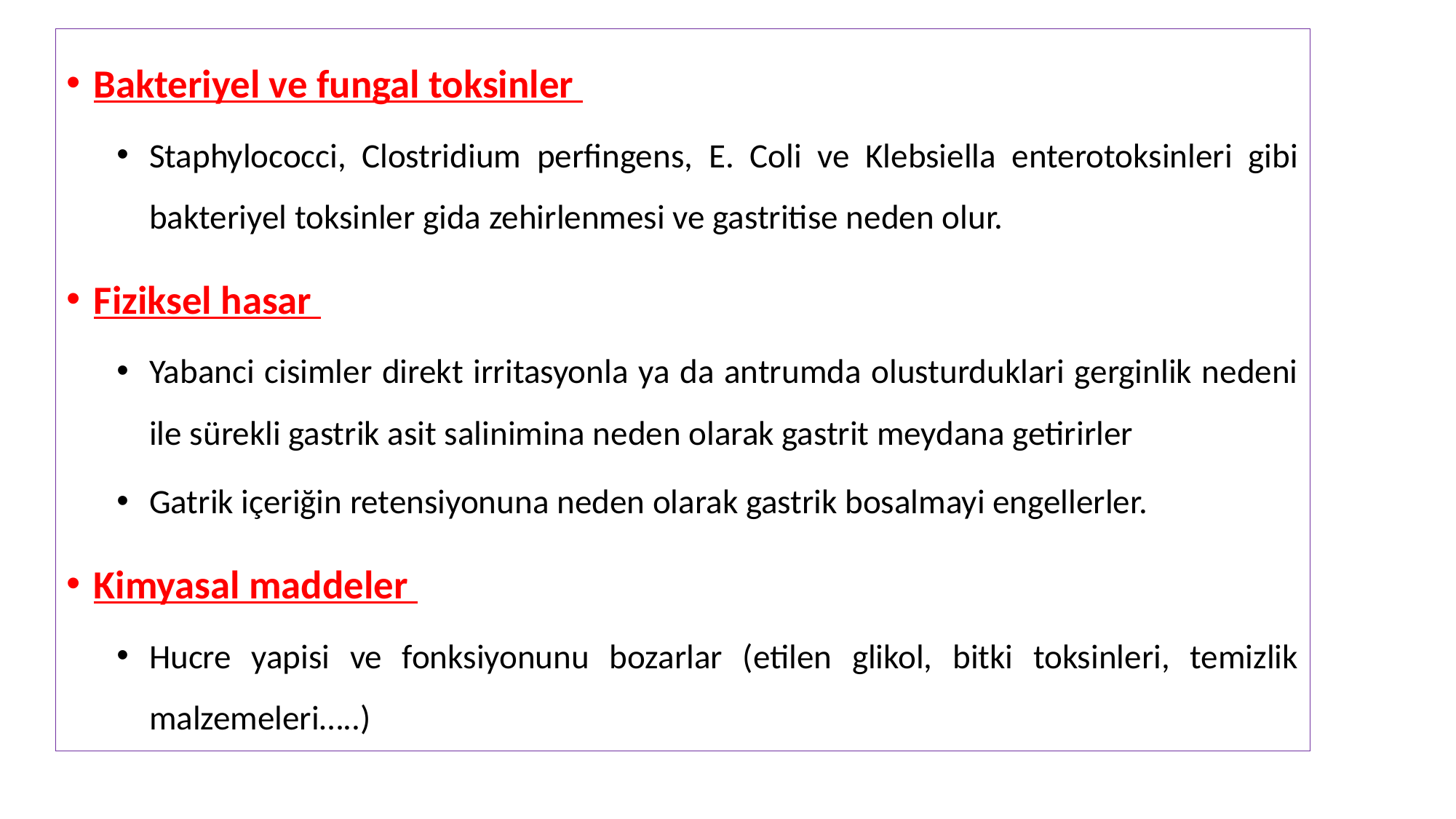

Bakteriyel ve fungal toksinler
Staphylococci, Clostridium perfingens, E. Coli ve Klebsiella enterotoksinleri gibi bakteriyel toksinler gida zehirlenmesi ve gastritise neden olur.
Fiziksel hasar
Yabanci cisimler direkt irritasyonla ya da antrumda olusturduklari gerginlik nedeni ile sürekli gastrik asit salinimina neden olarak gastrit meydana getirirler
Gatrik içeriğin retensiyonuna neden olarak gastrik bosalmayi engellerler.
Kimyasal maddeler
Hucre yapisi ve fonksiyonunu bozarlar (etilen glikol, bitki toksinleri, temizlik malzemeleri…..)